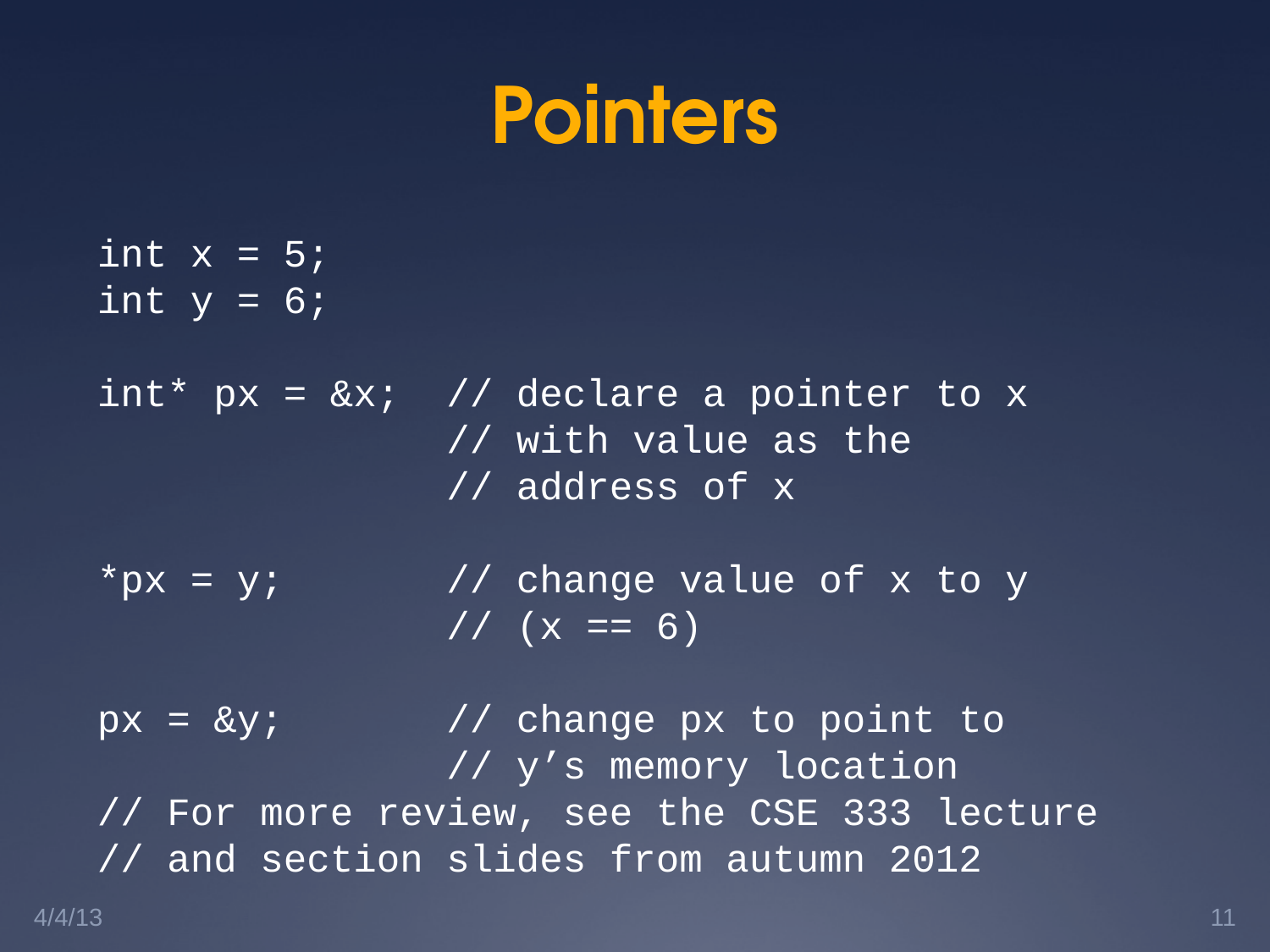

# Pointers
int x = 5;
int y = 6;

int* px = &x;  // declare a pointer to x
               // with value as the
               // address of x

*px = y;       // change value of x to y
               // (x == 6)

px = &y;       // change px to point to
               // y’s memory location
// For more review, see the CSE 333 lecture
// and section slides from autumn 2012
4/4/13
11